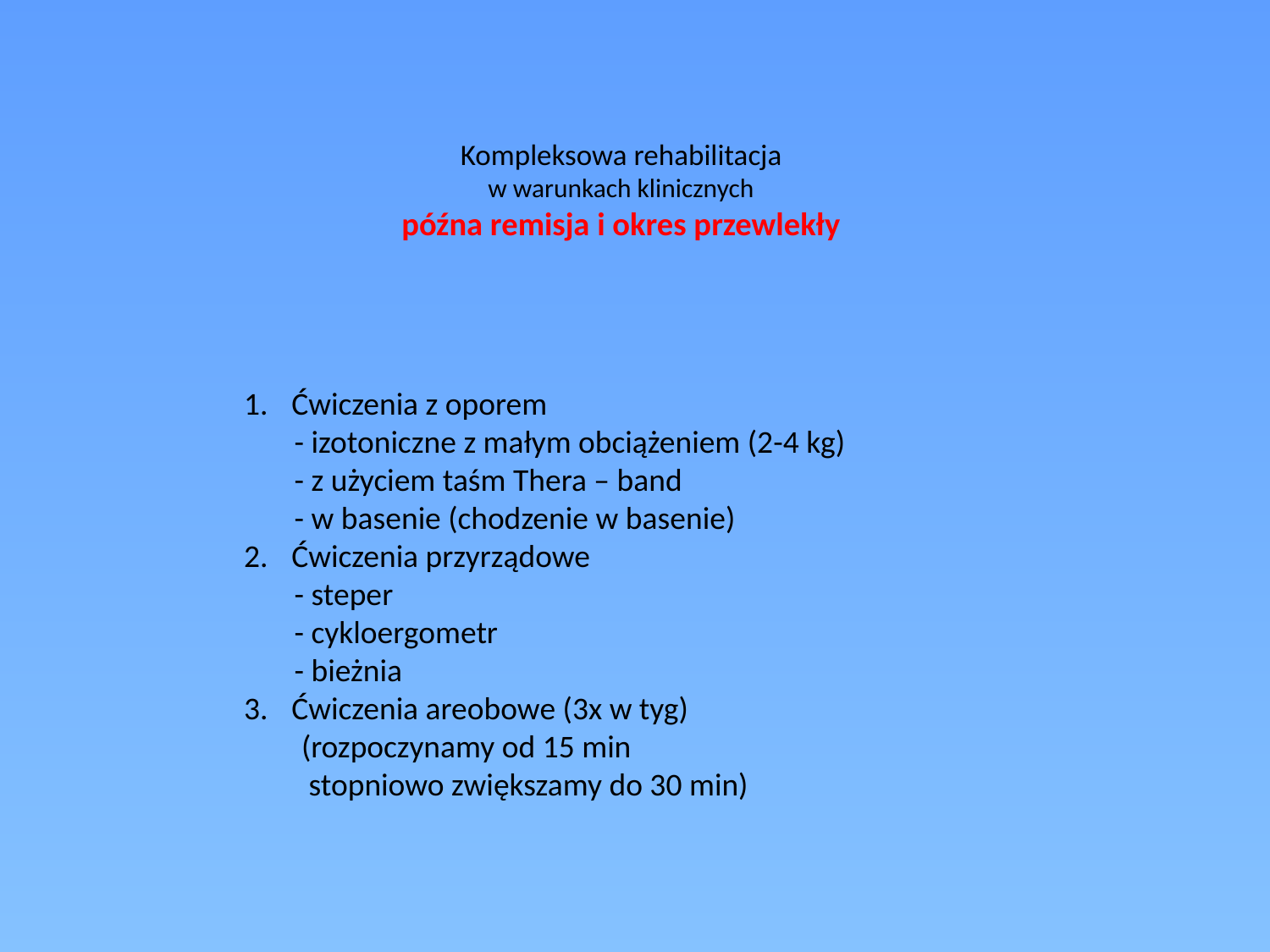

# Kompleksowa rehabilitacja w warunkach klinicznych późna remisja i okres przewlekły
Ćwiczenia z oporem
       - izotoniczne z małym obciążeniem (2-4 kg)
       - z użyciem taśm Thera – band
       - w basenie (chodzenie w basenie)
Ćwiczenia przyrządowe
       - steper
       - cykloergometr
       - bieżnia
Ćwiczenia areobowe (3x w tyg)
        (rozpoczynamy od 15 min
         stopniowo zwiększamy do 30 min)